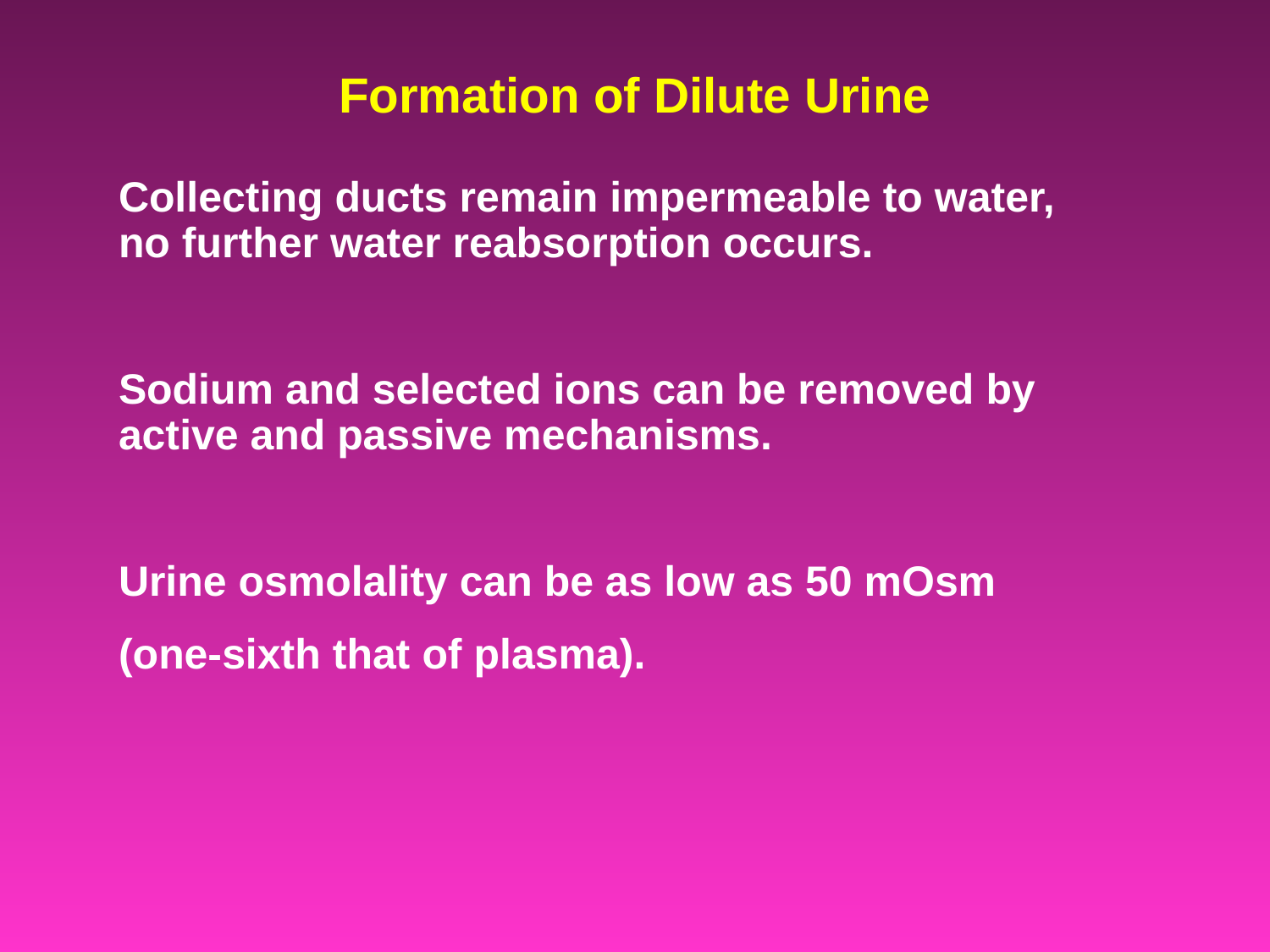

# Formation of Dilute Urine
Collecting ducts remain impermeable to water, no further water reabsorption occurs.

Sodium and selected ions can be removed by active and passive mechanisms.

Urine osmolality can be as low as 50 mOsm
(one-sixth that of plasma).